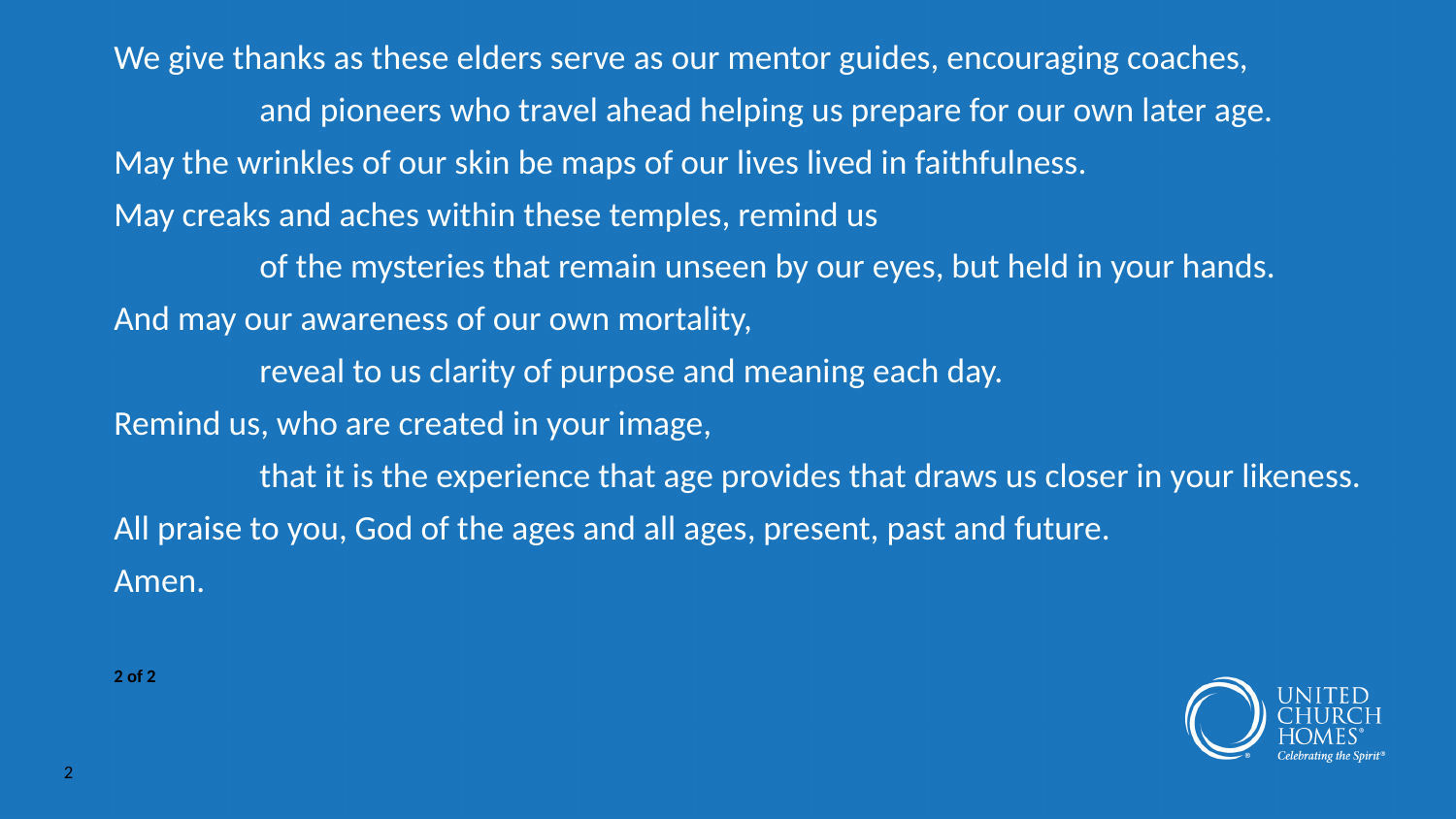

We give thanks as these elders serve as our mentor guides, encouraging coaches,
	and pioneers who travel ahead helping us prepare for our own later age.
May the wrinkles of our skin be maps of our lives lived in faithfulness.
May creaks and aches within these temples, remind us
	of the mysteries that remain unseen by our eyes, but held in your hands.
And may our awareness of our own mortality,
	reveal to us clarity of purpose and meaning each day.
Remind us, who are created in your image,
	that it is the experience that age provides that draws us closer in your likeness.
All praise to you, God of the ages and all ages, present, past and future.
Amen.

2 of 2